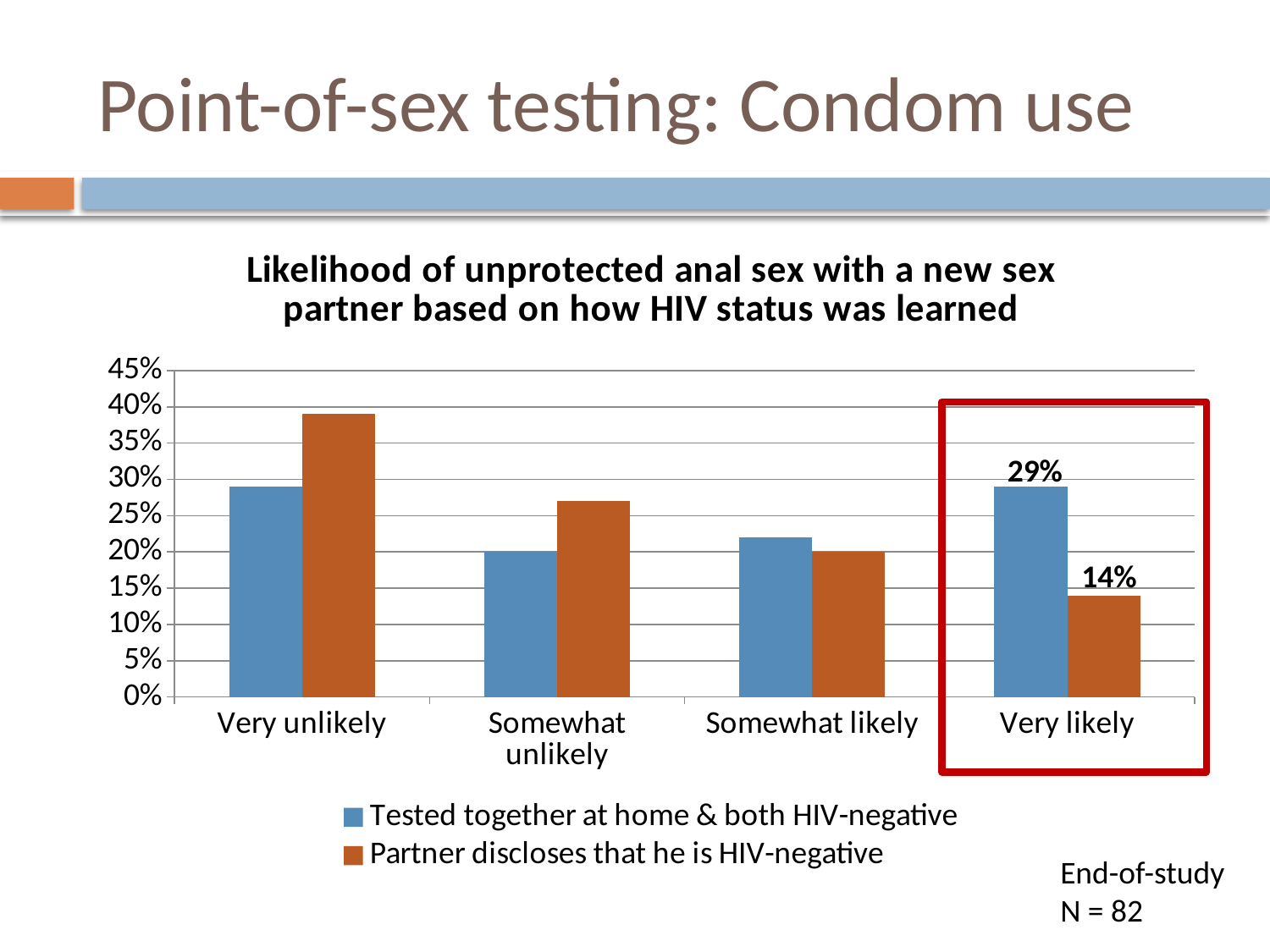

# Point-of-sex testing: Condom use

### Chart: Likelihood of unprotected anal sex with a new sex partner based on how HIV status was learned

| Category | Tested together at home & both HIV-negative | Partner discloses that he is HIV-negative |
|---|---|---|
| Very unlikely | 0.29000000000000015 | 0.3900000000000002 |
| Somewhat unlikely | 0.2 | 0.27 |
| Somewhat likely | 0.22 | 0.2 |
| Very likely | 0.29000000000000015 | 0.14 |
29%
14%
End-of-study
N = 82